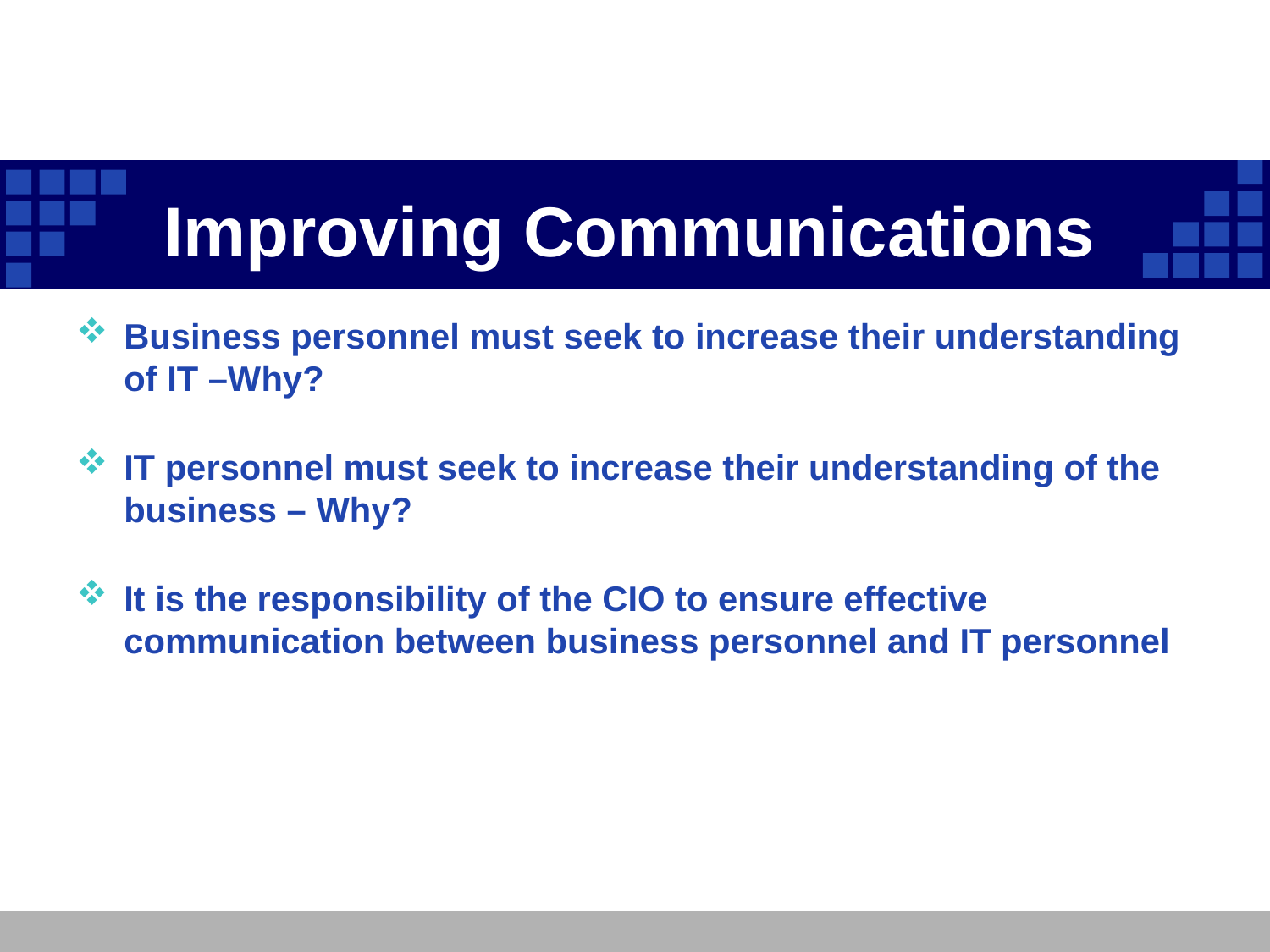

# Improving Communications
Business personnel must seek to increase their understanding of IT –Why?

IT personnel must seek to increase their understanding of the business – Why?

It is the responsibility of the CIO to ensure effective communication between business personnel and IT personnel